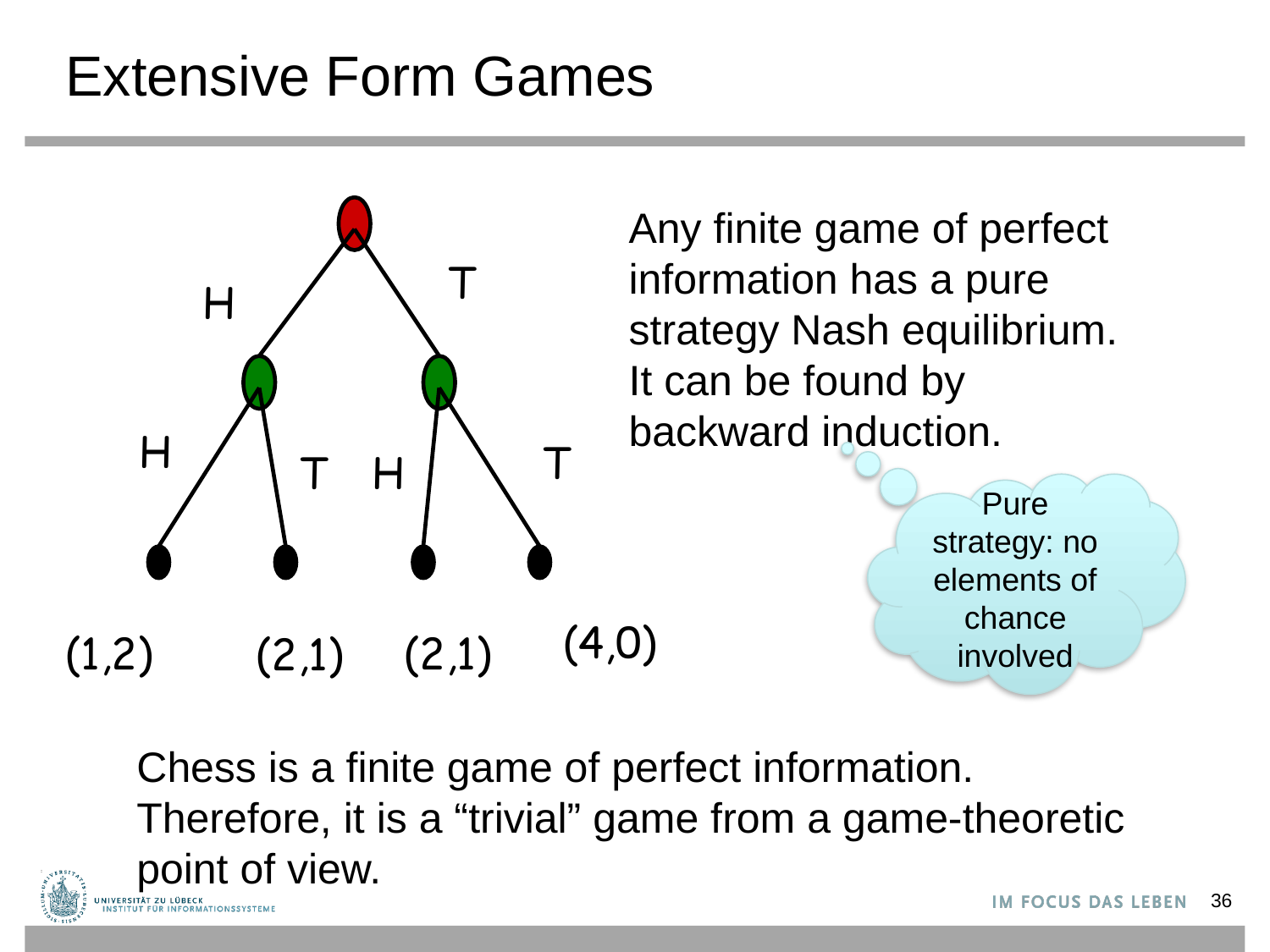

# Extensive Form Games
Any finite game of perfect information has a pure strategy Nash equilibrium.  It can be found by backward induction.

T
H

H
T
T
H

(4,0)
(1,2)
(2,1)
(2,1)
Pure strategy: no elements of chance involved
Chess is a finite game of perfect information.  Therefore, it is a “trivial” game from a game-theoretic point of view.
36